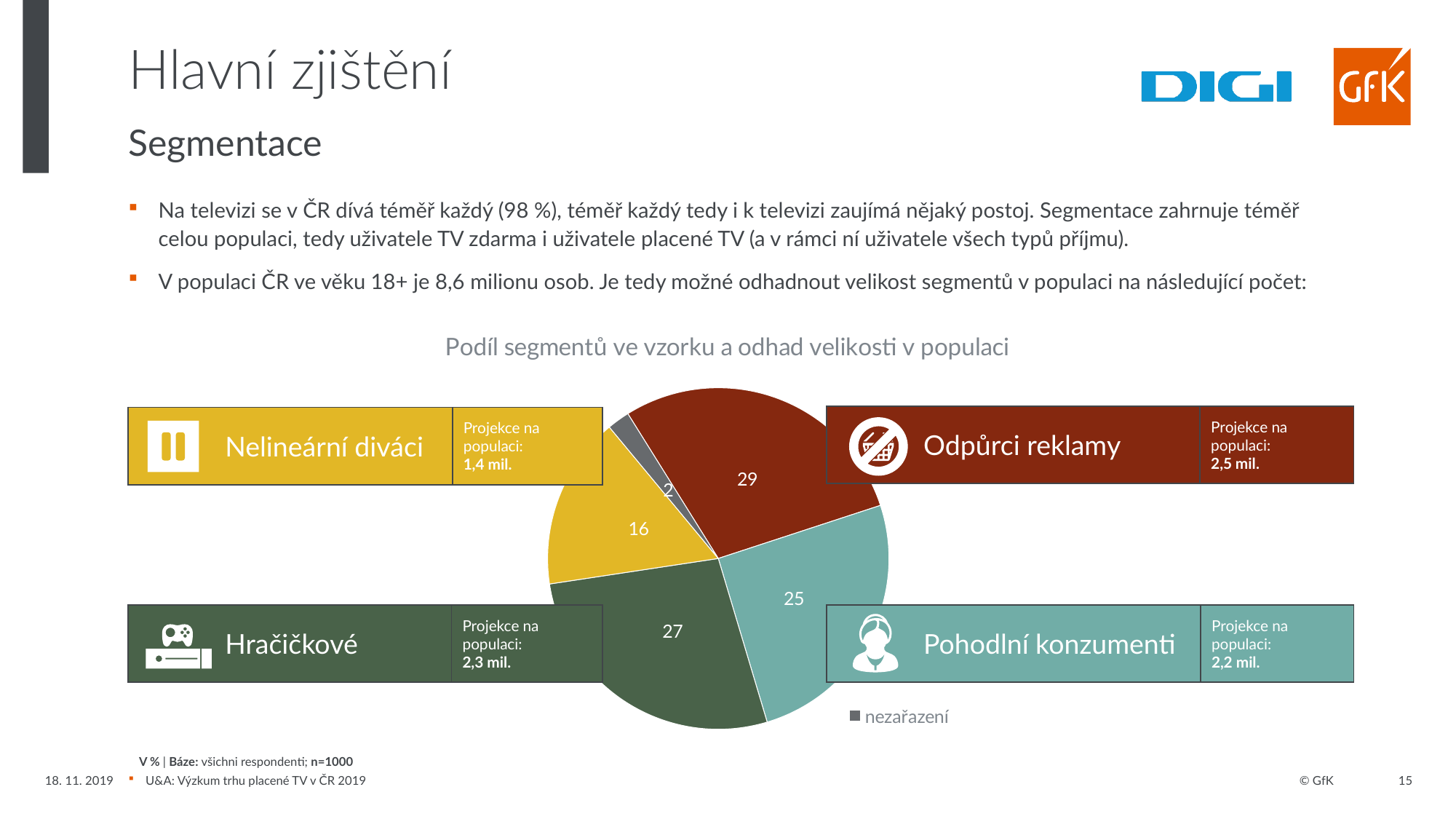

# Hlavní zjištění
Segmentace
Na televizi se v ČR dívá téměř každý (98 %), téměř každý tedy i k televizi zaujímá nějaký postoj. Segmentace zahrnuje téměř celou populaci, tedy uživatele TV zdarma i uživatele placené TV (a v rámci ní uživatele všech typů příjmu).
V populaci ČR ve věku 18+ je 8,6 milionu osob. Je tedy možné odhadnout velikost segmentů v populaci na následující počet:

### Chart: Podíl segmentů ve vzorku a odhad velikosti v populaci

| Category | Satelitní TV |
|---|---|
| odpůrci reklamy | 28.854617889999997 |
| pohodlní konzumenti | 25.406269459999997 |
| hračičkové | 27.23748862 |
| nelineární diváci | 16.36819979 |
| nezařazení | 2.1334242400000107 |
| Odpůrci reklamy | Projekce na populaci: 2,5 mil. |
| --- | --- |
| Nelineární diváci | Projekce na populaci: 1,4 mil. |
| --- | --- |

| Hračičkové | Projekce na populaci: 2,3 mil. |
| --- | --- |
| Pohodlní konzumenti | Projekce na populaci: 2,2 mil. |
| --- | --- |

V % | Báze: všichni respondenti; n=1000
18. 11. 2019
U&A: Výzkum trhu placené TV v ČR 2019
15